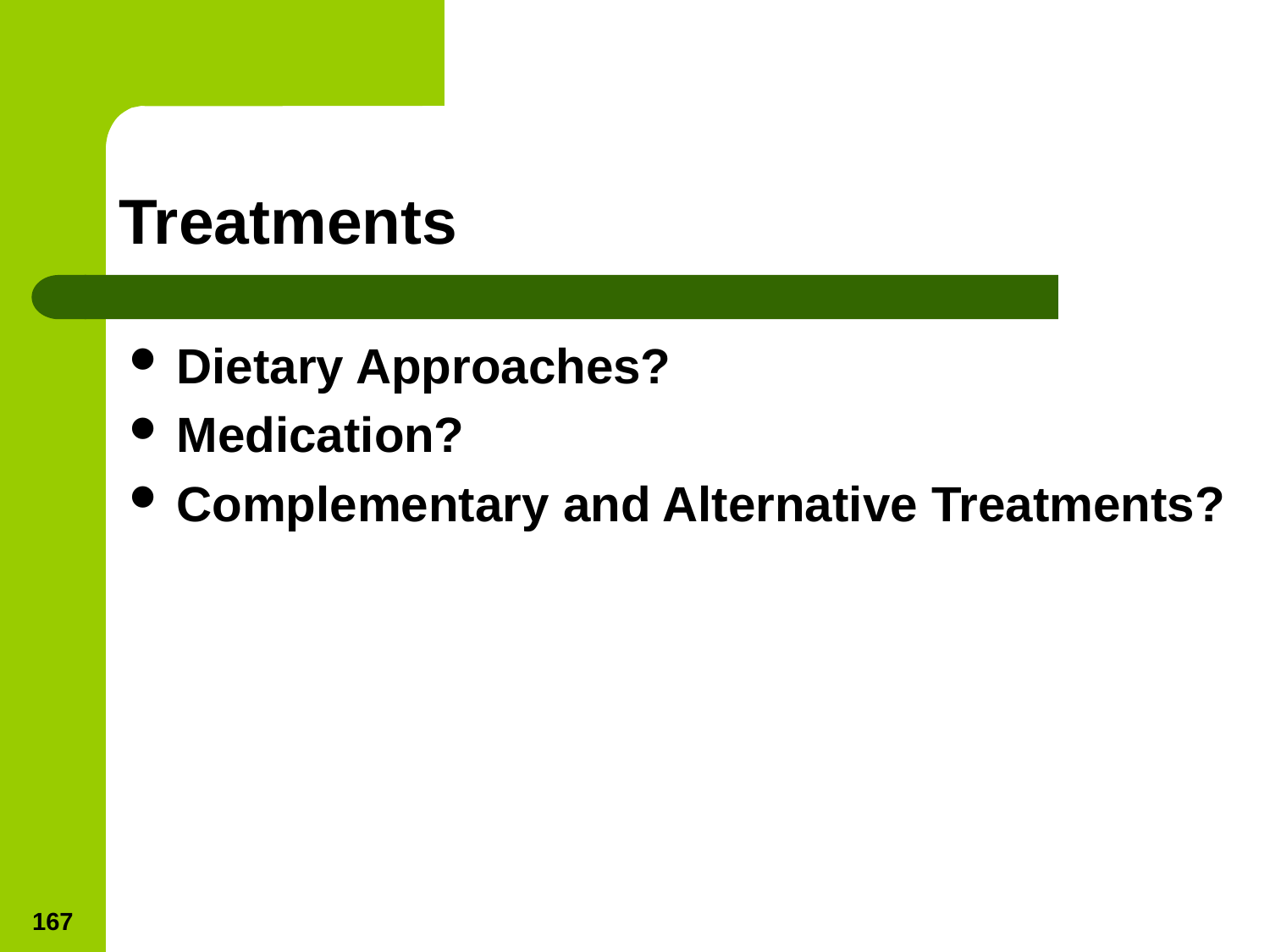

# Treatments
Dietary Approaches?
Medication?
Complementary and Alternative Treatments?

167